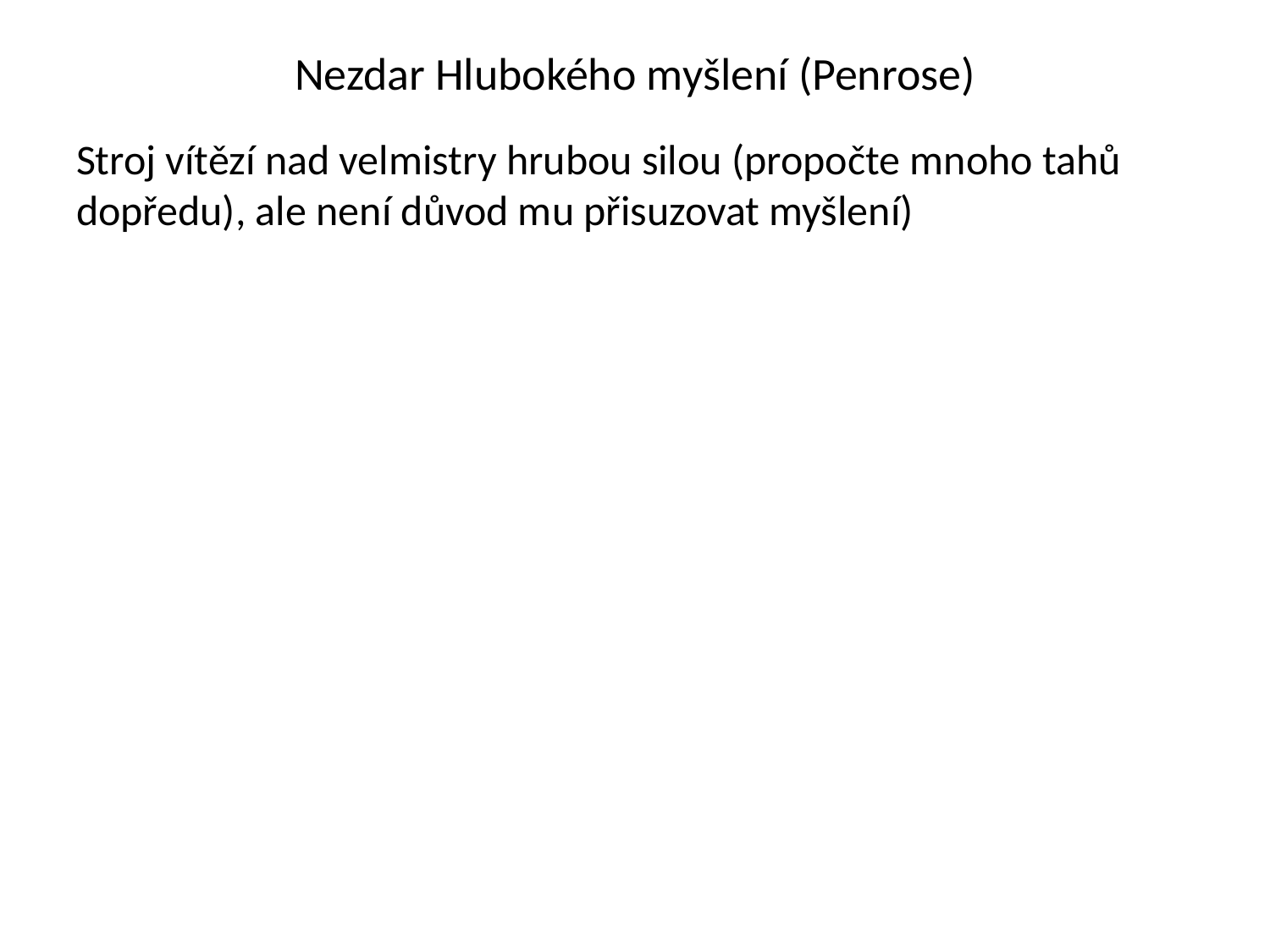

# Nezdar Hlubokého myšlení (Penrose)
Stroj vítězí nad velmistry hrubou silou (propočte mnoho tahů dopředu), ale není důvod mu přisuzovat myšlení)